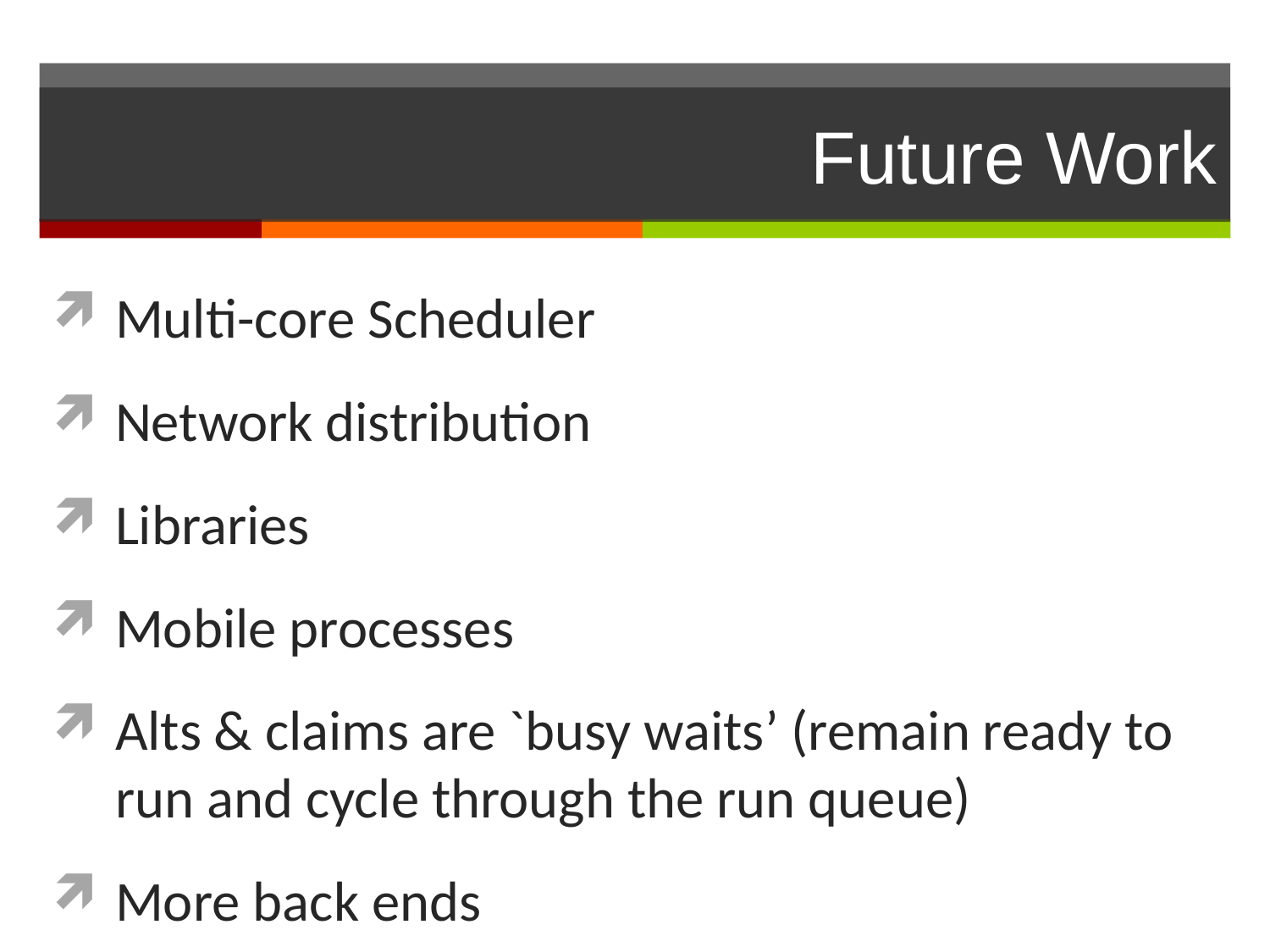

# Future Work
Multi-core Scheduler
Network distribution
Libraries
Mobile processes
Alts & claims are `busy waits’ (remain ready to run and cycle through the run queue)
More back ends